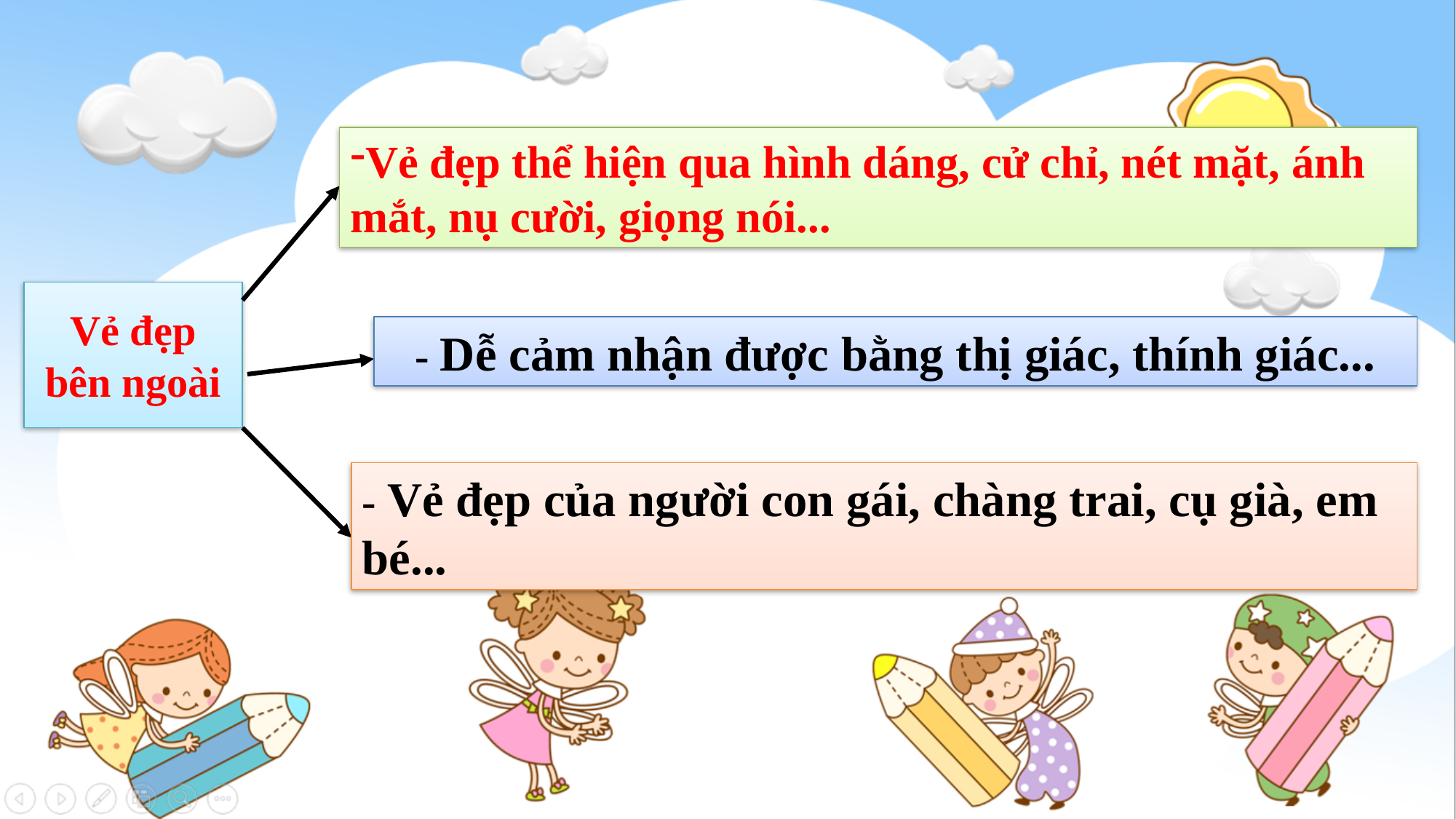

Vẻ đẹp thể hiện qua hình dáng, cử chỉ, nét mặt, ánh mắt, nụ cười, giọng nói...

Vẻ đẹp bên ngoài
   - Dễ cảm nhận được bằng thị giác, thính giác...

- Vẻ đẹp của người con gái, chàng trai, cụ già, em bé...